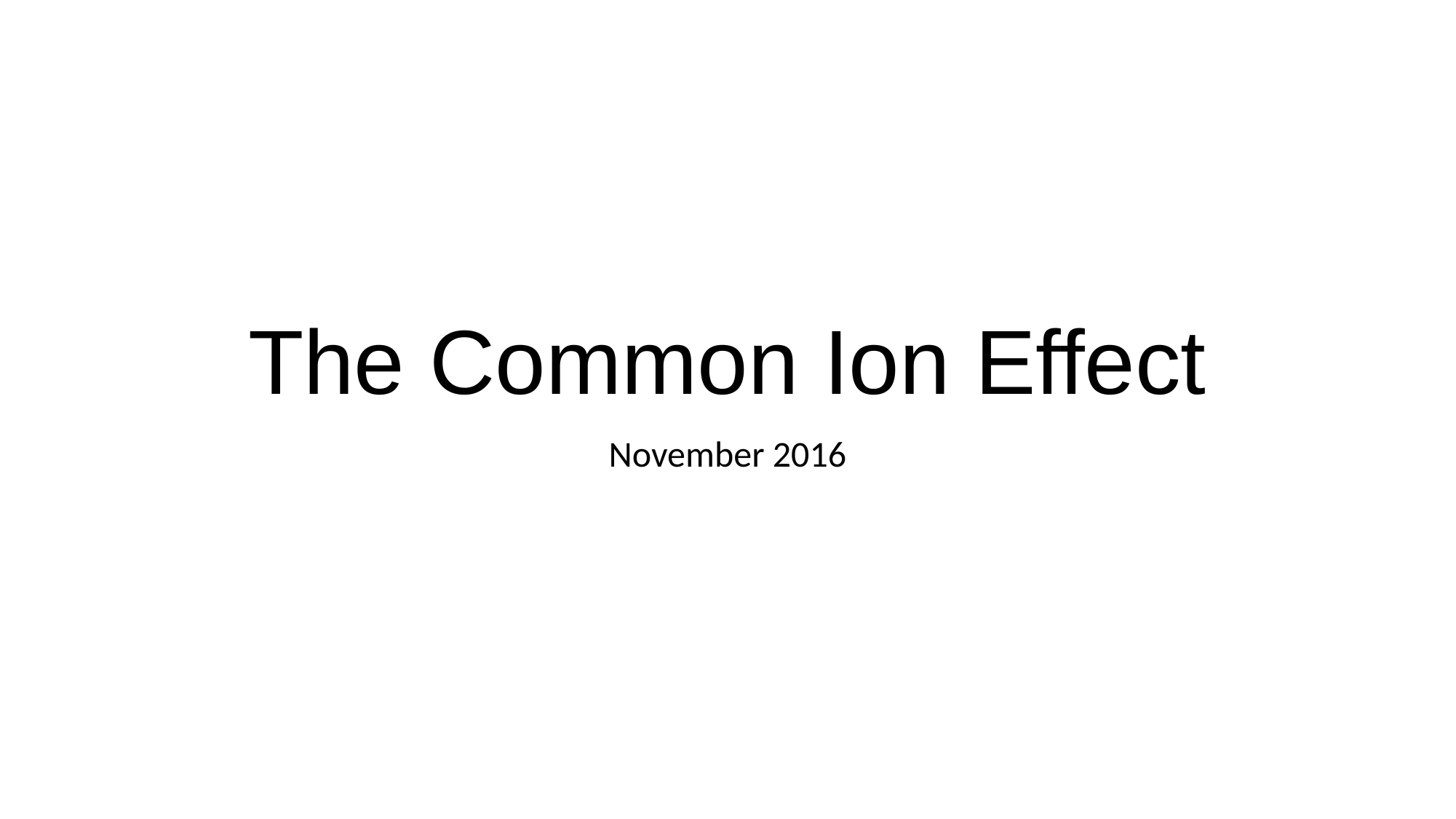

# The Common Ion Effect
November 2016